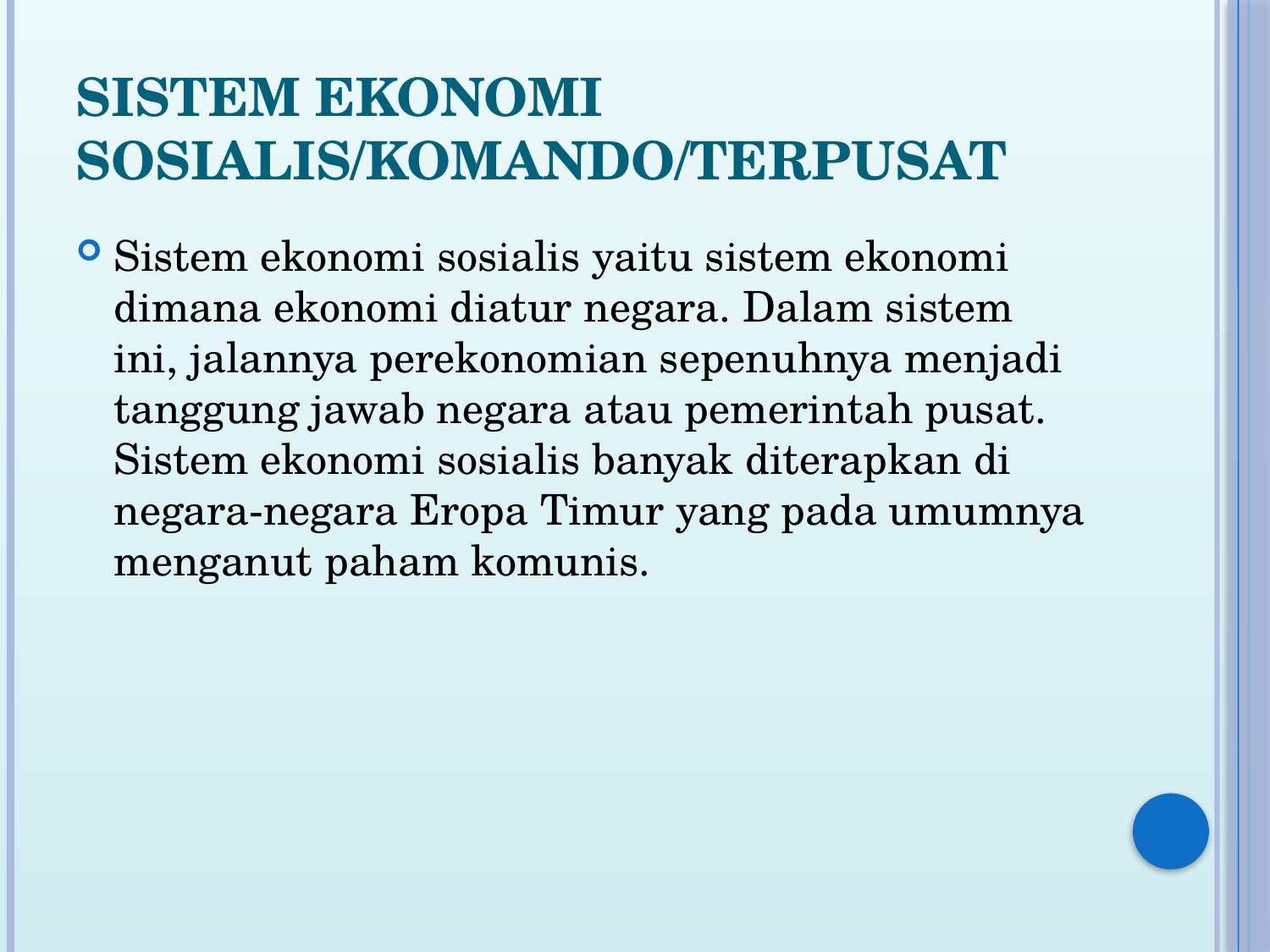

# Sistem Ekonomi Sosialis/Komando/Terpusat
Sistem ekonomi sosialis yaitu sistem ekonomi dimana ekonomi diatur negara. Dalam sistem ini, jalannya perekonomian sepenuhnya menjadi tanggung jawab negara atau pemerintah pusat. Sistem ekonomi sosialis banyak diterapkan di negara-negara Eropa Timur yang pada umumnya menganut paham komunis.